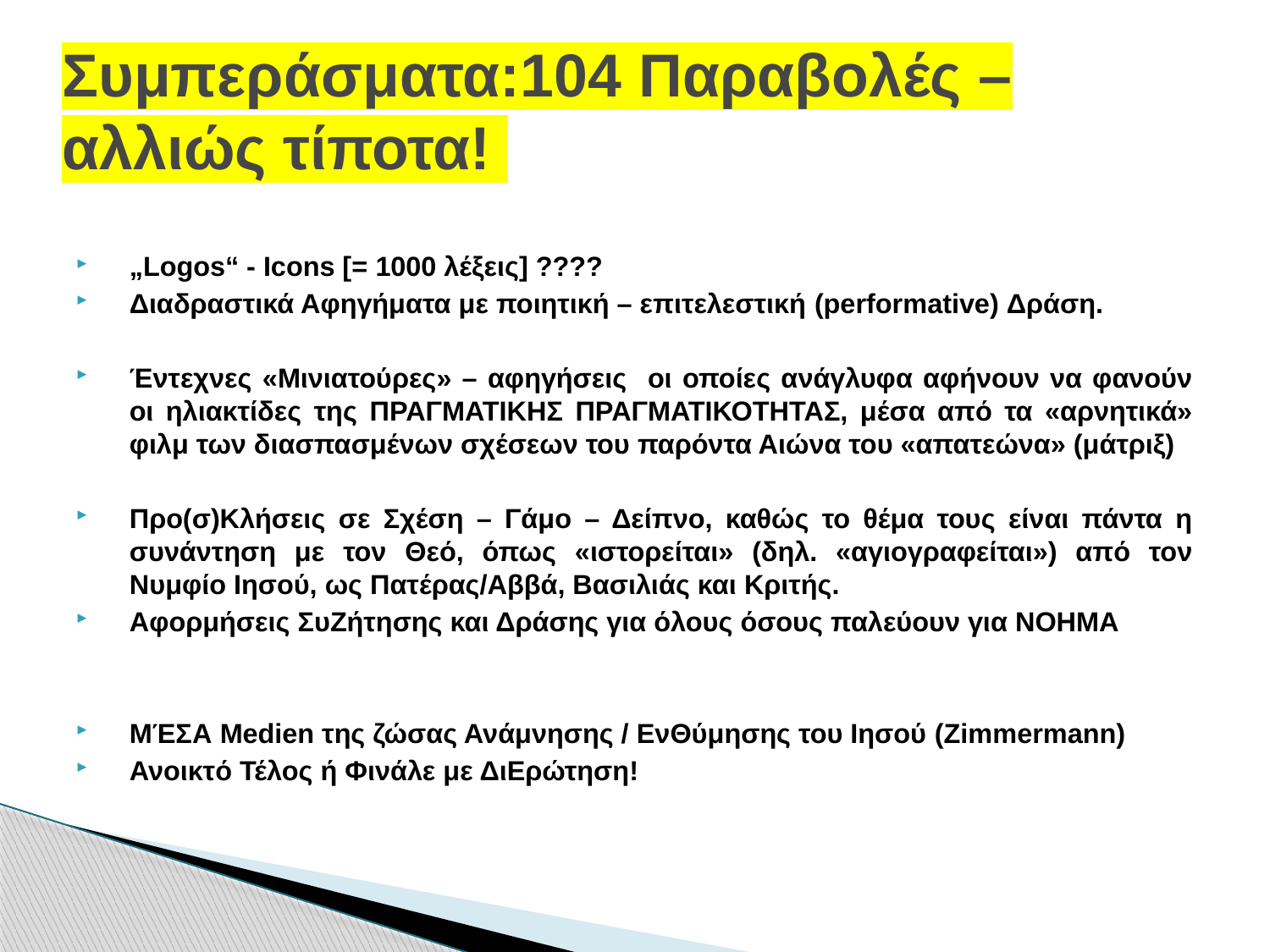

# Συμπεράσματα:104 Παραβολές – αλλιώς τίποτα!

„Logos“ - Icons [= 1000 λέξεις] ????
Διαδραστικά Αφηγήματα με ποιητική – επιτελεστική (performative) Δράση.

Έντεχνες «Μινιατούρες» – αφηγήσεις  οι οποίες ανάγλυφα αφήνουν να φανούν οι ηλιακτίδες της ΠΡΑΓΜΑΤΙΚΗΣ ΠΡΑΓΜΑΤΙΚΟΤΗΤΑΣ, μέσα από τα «αρνητικά» φιλμ των διασπασμένων σχέσεων του παρόντα Αιώνα του «απατεώνα» (μάτριξ)

Προ(σ)Κλήσεις σε Σχέση – Γάμο – Δείπνο, καθώς το θέμα τους είναι πάντα η συνάντηση με τον Θεό, όπως «ιστορείται» (δηλ. «αγιογραφείται») από τον Νυμφίο Ιησού, ως Πατέρας/Αββά, Βασιλιάς και Κριτής.
Αφορμήσεις ΣυΖήτησης και Δράσης για όλους όσους παλεύουν για ΝΟΗΜΑ

ΜΈΣΑ Medien της ζώσας Ανάμνησης / ΕνΘύμησης του Ιησού (Zimmermann)
Ανοικτό Τέλος ή Φινάλε με ΔιΕρώτηση!